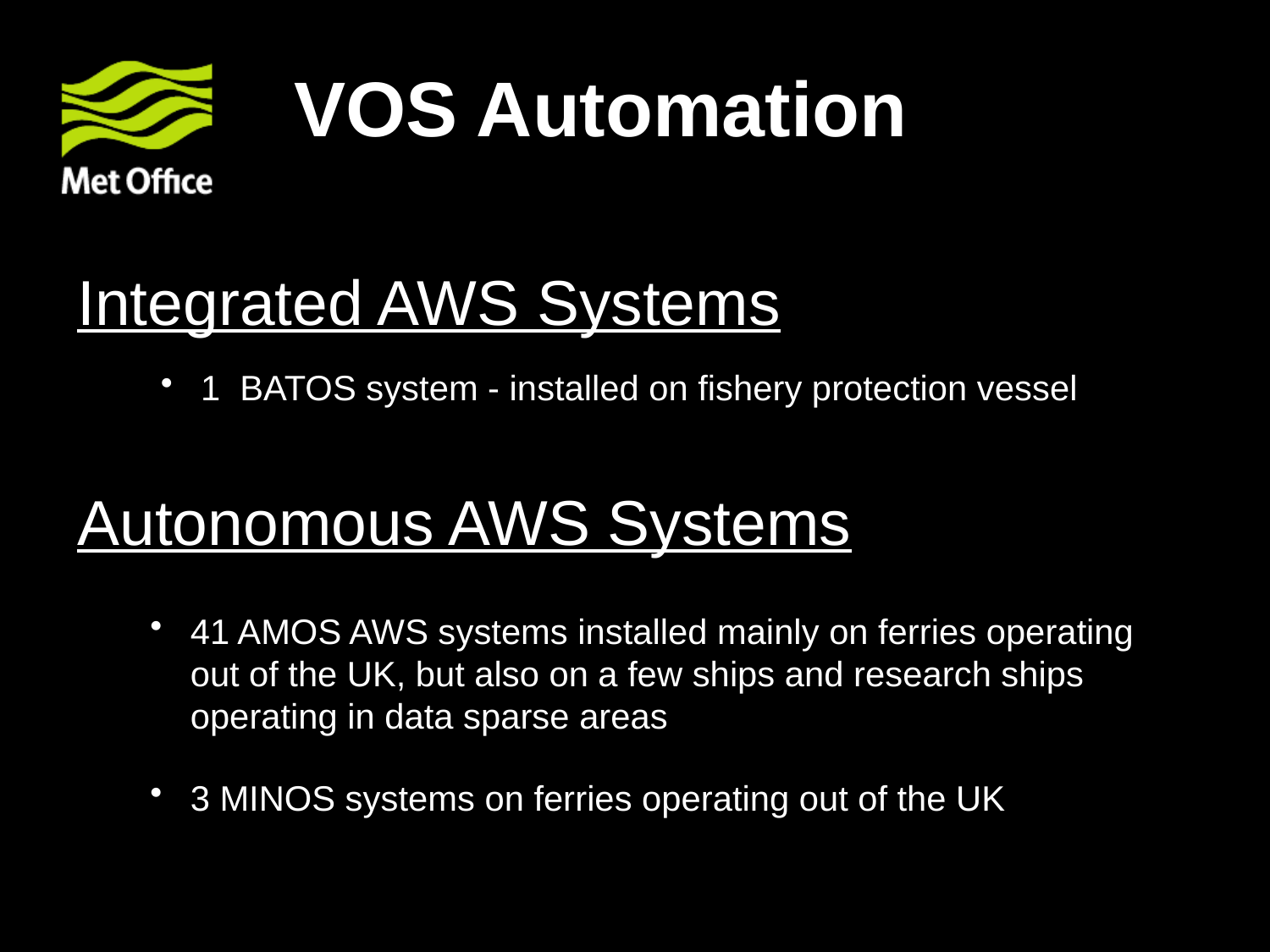

VOS Automation
Integrated AWS Systems
1  BATOS system - installed on fishery protection vessel

Autonomous AWS Systems
41 AMOS AWS systems installed mainly on ferries operating out of the UK, but also on a few ships and research ships operating in data sparse areas

3 MINOS systems on ferries operating out of the UK